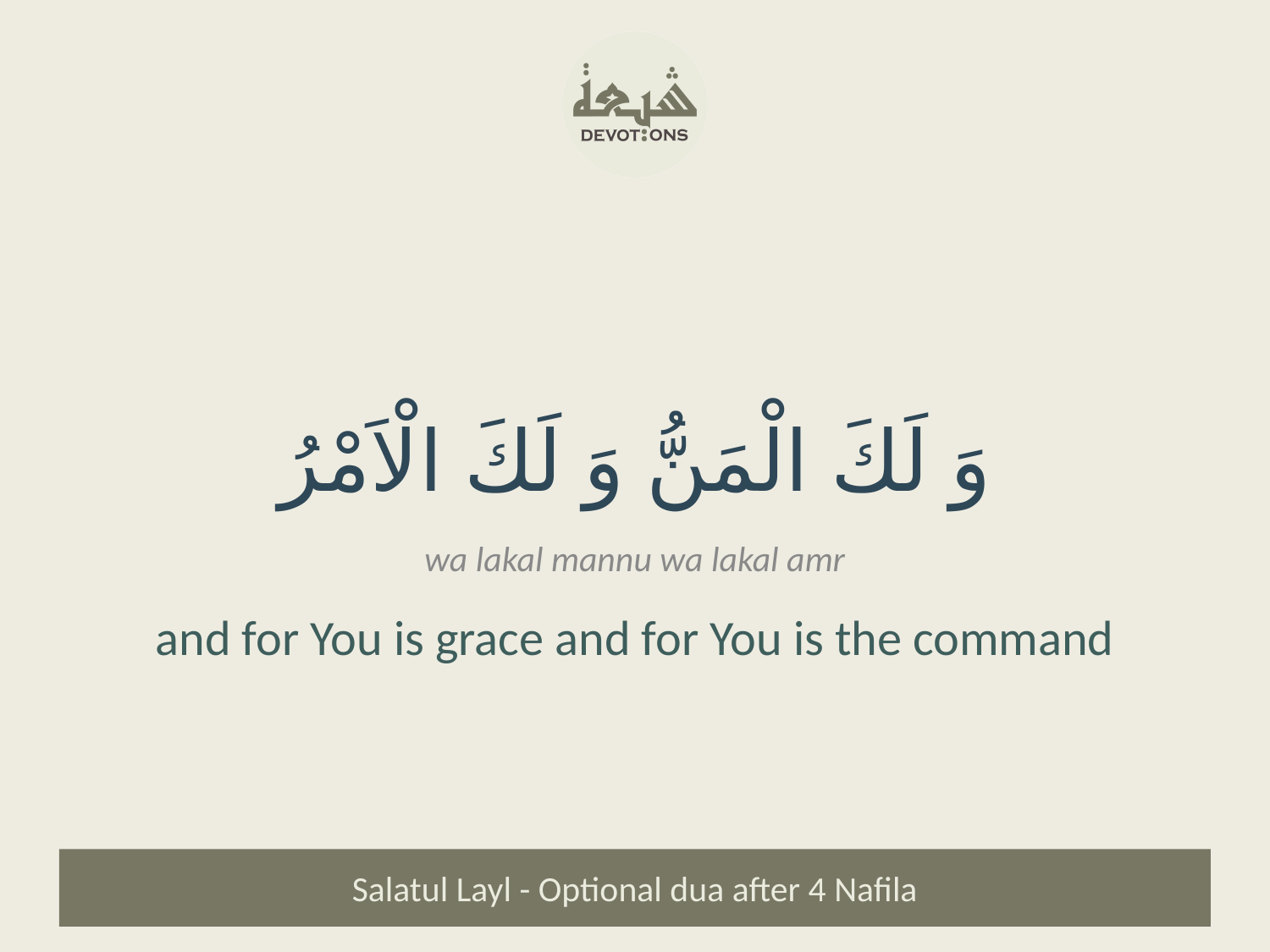

وَ لَكَ الْمَنُّ وَ لَكَ الْاَمْرُ
wa lakal mannu wa lakal amr
and for You is grace and for You is the command
Salatul Layl - Optional dua after 4 Nafila